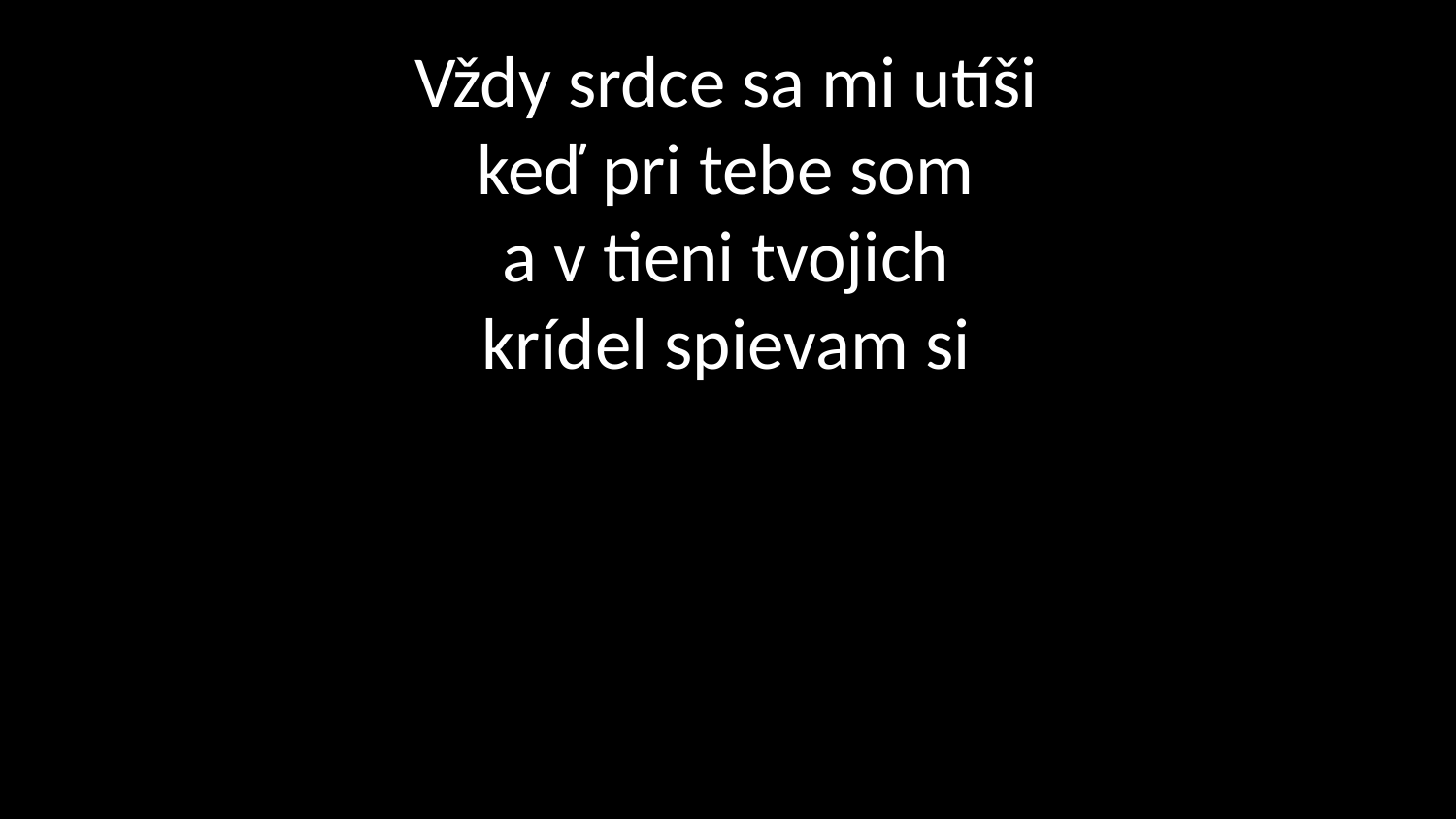

# Vždy srdce sa mi utíši keď pri tebe som a v tieni tvojich krídel spievam si